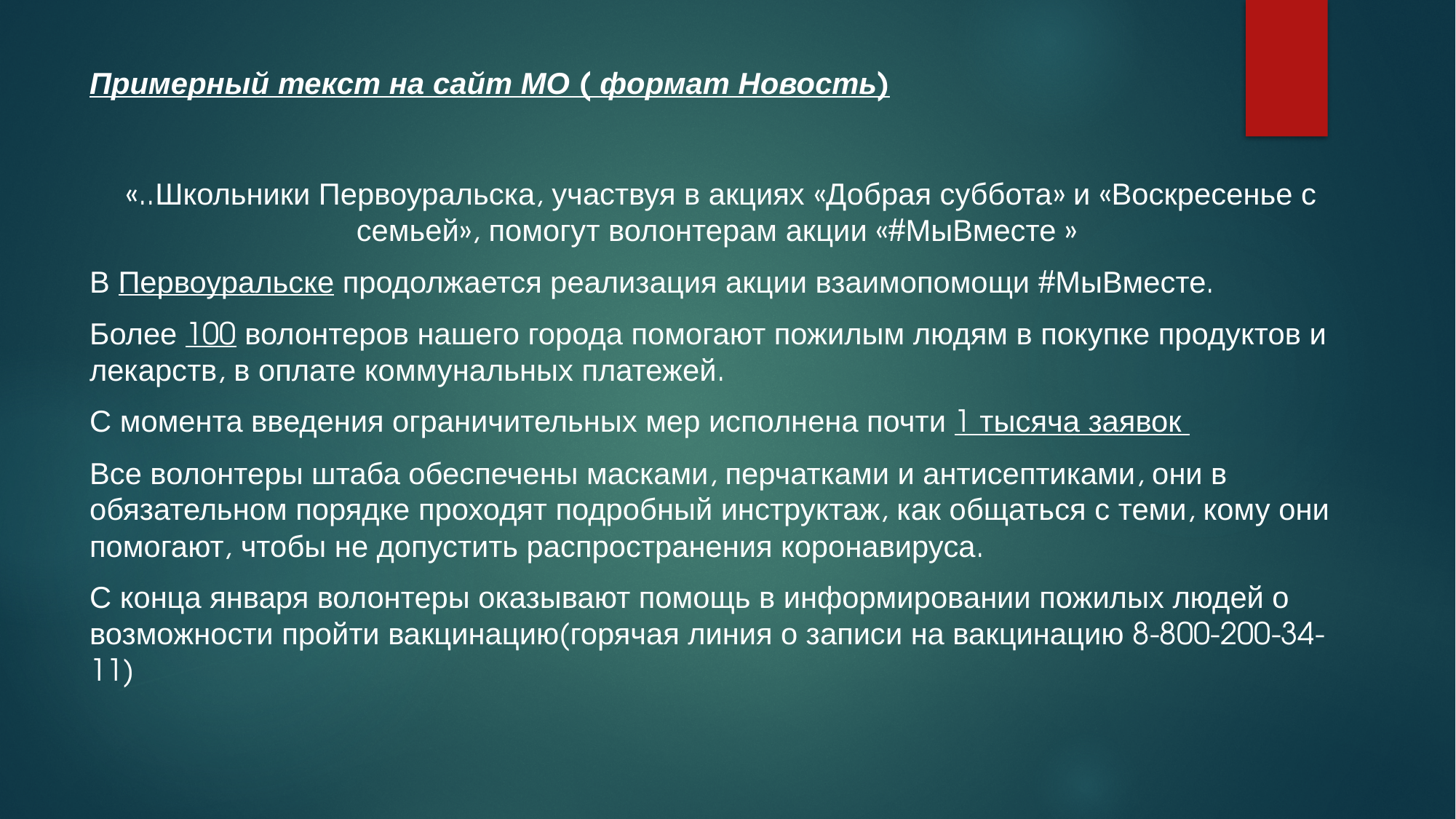

Примерный текст на сайт МО ( формат Новость)

«..Школьники Первоуральска, участвуя в акциях «Добрая суббота» и «Воскресенье с семьей», помогут волонтерам акции «#МыВместе »
В Первоуральске продолжается реализация акции взаимопомощи #МыВместе.
Более 100 волонтеров нашего города помогают пожилым людям в покупке продуктов и лекарств, в оплате коммунальных платежей.
С момента введения ограничительных мер исполнена почти 1 тысяча заявок
Все волонтеры штаба обеспечены масками, перчатками и антисептиками, они в обязательном порядке проходят подробный инструктаж, как общаться с теми, кому они помогают, чтобы не допустить распространения коронавируса.
С конца января волонтеры оказывают помощь в информировании пожилых людей о возможности пройти вакцинацию(горячая линия о записи на вакцинацию 8-800-200-34-11)